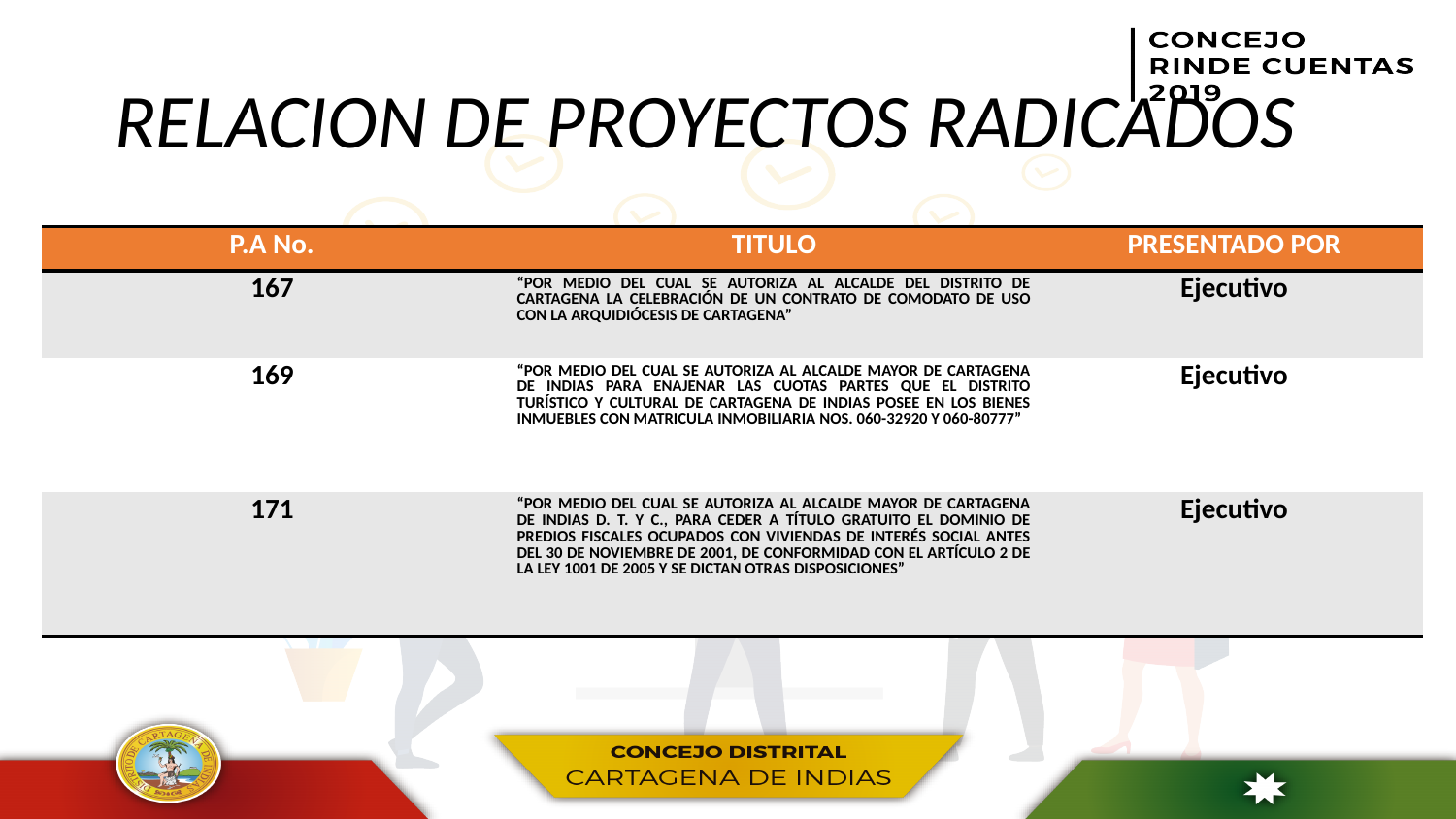

# RELACION DE PROYECTOS RADICADOS
| P.A No. | TITULO | PRESENTADO POR |
| --- | --- | --- |
| 167 | “POR MEDIO DEL CUAL SE AUTORIZA AL ALCALDE DEL DISTRITO DE CARTAGENA LA CELEBRACIÓN DE UN CONTRATO DE COMODATO DE USO CON LA ARQUIDIÓCESIS DE CARTAGENA” | Ejecutivo |
| 169 | “POR MEDIO DEL CUAL SE AUTORIZA AL ALCALDE MAYOR DE CARTAGENA DE INDIAS PARA ENAJENAR LAS CUOTAS PARTES QUE EL DISTRITO TURÍSTICO Y CULTURAL DE CARTAGENA DE INDIAS POSEE EN LOS BIENES INMUEBLES CON MATRICULA INMOBILIARIA NOS. 060-32920 Y 060-80777” | Ejecutivo |
| 171 | “POR MEDIO DEL CUAL SE AUTORIZA AL ALCALDE MAYOR DE CARTAGENA DE INDIAS D. T. Y C., PARA CEDER A TÍTULO GRATUITO EL DOMINIO DE PREDIOS FISCALES OCUPADOS CON VIVIENDAS DE INTERÉS SOCIAL ANTES DEL 30 DE NOVIEMBRE DE 2001, DE CONFORMIDAD CON EL ARTÍCULO 2 DE LA LEY 1001 DE 2005 Y SE DICTAN OTRAS DISPOSICIONES” | Ejecutivo |